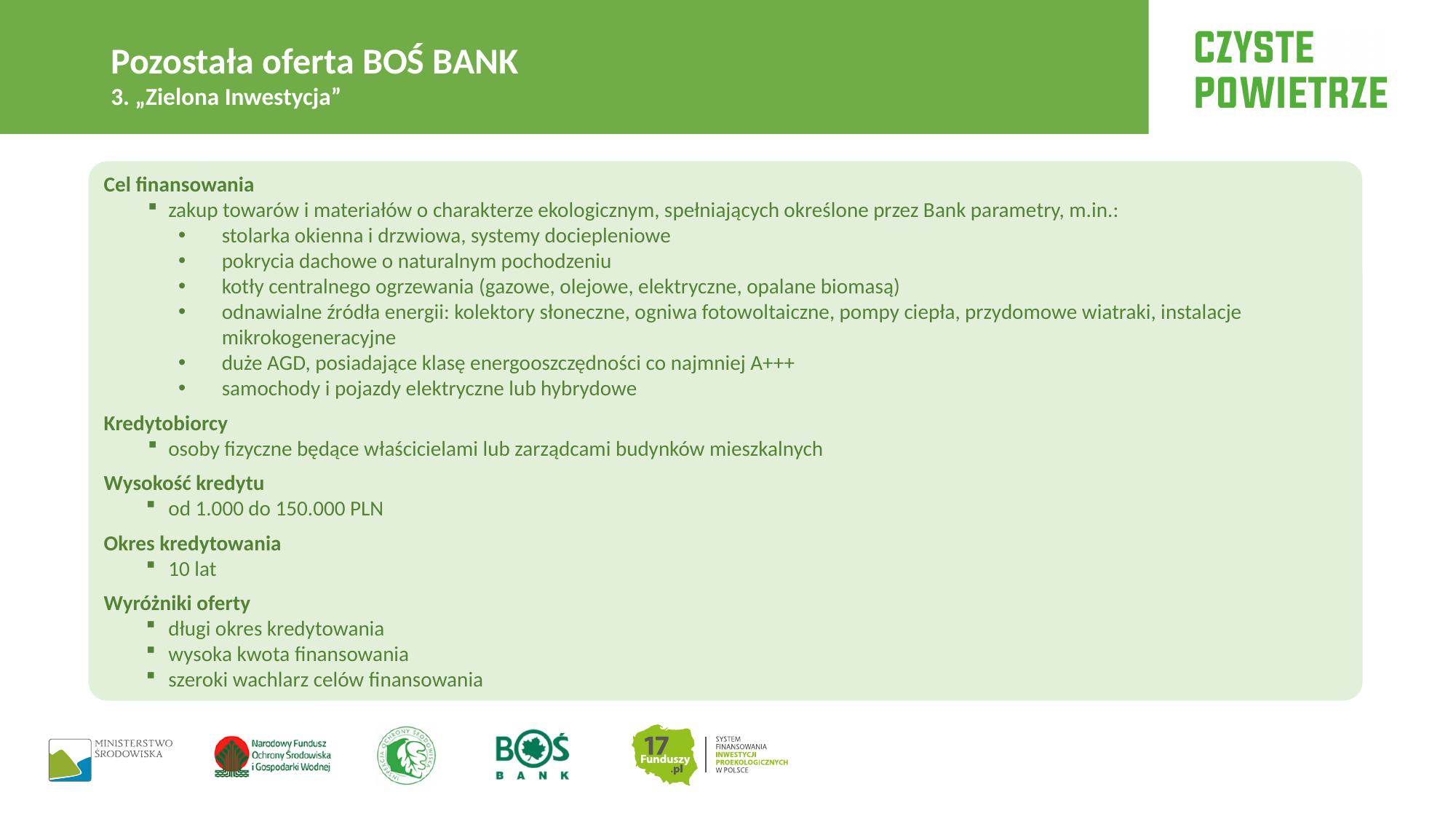

Pozostała oferta BOŚ BANK
3. „Zielona Inwestycja”
Cel finansowania
zakup towarów i materiałów o charakterze ekologicznym, spełniających określone przez Bank parametry, m.in.:
stolarka okienna i drzwiowa, systemy dociepleniowe
pokrycia dachowe o naturalnym pochodzeniu
kotły centralnego ogrzewania (gazowe, olejowe, elektryczne, opalane biomasą)
odnawialne źródła energii: kolektory słoneczne, ogniwa fotowoltaiczne, pompy ciepła, przydomowe wiatraki, instalacje mikrokogeneracyjne
duże AGD, posiadające klasę energooszczędności co najmniej A+++
samochody i pojazdy elektryczne lub hybrydowe
Kredytobiorcy
osoby fizyczne będące właścicielami lub zarządcami budynków mieszkalnych
Wysokość kredytu
od 1.000 do 150.000 PLN
Okres kredytowania
10 lat
Wyróżniki oferty
długi okres kredytowania
wysoka kwota finansowania
szeroki wachlarz celów finansowania